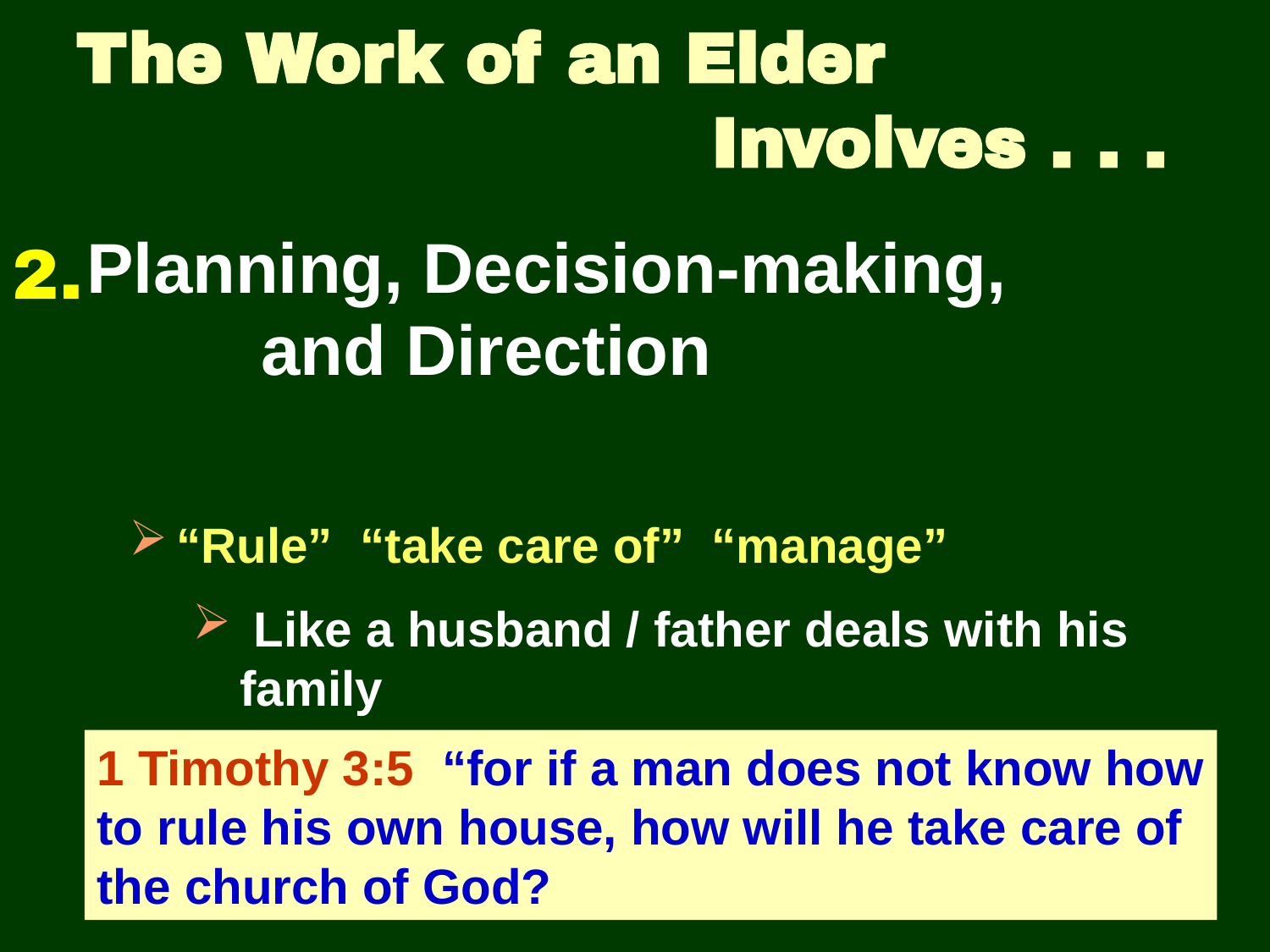

# The Work of an Elder Involves . . .
2.
Planning, Decision-making,
		and Direction
“Rule”  “take care of”  “manage”
 Like a husband / father deals with his family
 1Tim. 3:5
1 Timothy 3:5  “for if a man does not know how to rule his own house, how will he take care of the church of God?